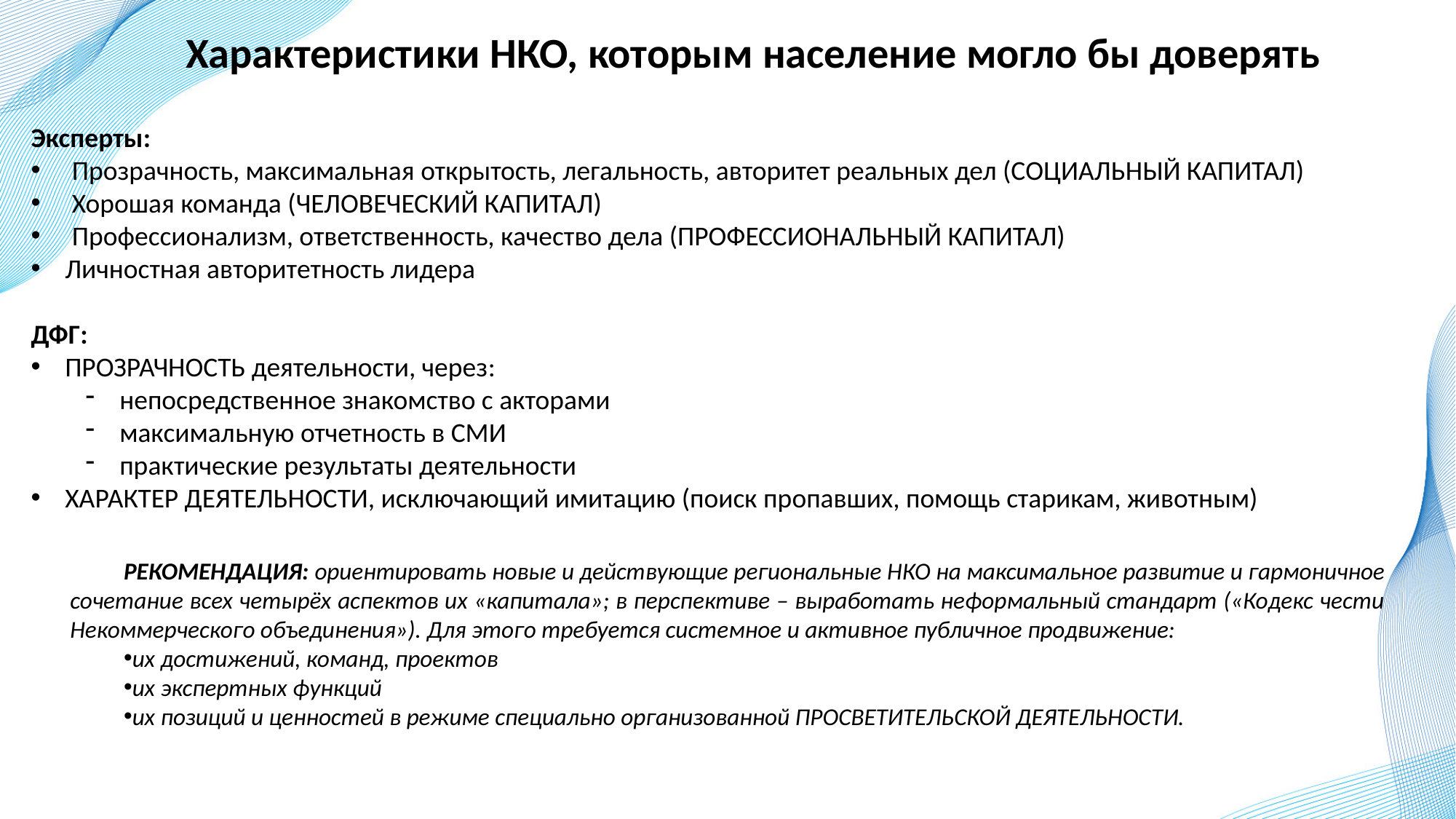

Характеристики НКО, которым население могло бы доверять
Эксперты:
Прозрачность, максимальная открытость, легальность, авторитет реальных дел (СОЦИАЛЬНЫЙ КАПИТАЛ)
Хорошая команда (ЧЕЛОВЕЧЕСКИЙ КАПИТАЛ)
Профессионализм, ответственность, качество дела (ПРОФЕССИОНАЛЬНЫЙ КАПИТАЛ)
Личностная авторитетность лидера

ДФГ:
ПРОЗРАЧНОСТЬ деятельности, через:
непосредственное знакомство с акторами
максимальную отчетность в СМИ
практические результаты деятельности
ХАРАКТЕР ДЕЯТЕЛЬНОСТИ, исключающий имитацию (поиск пропавших, помощь старикам, животным)

РЕКОМЕНДАЦИЯ: ориентировать новые и действующие региональные НКО на максимальное развитие и гармоничное сочетание всех четырёх аспектов их «капитала»; в перспективе – выработать неформальный стандарт («Кодекс чести Некоммерческого объединения»). Для этого требуется системное и активное публичное продвижение:
их достижений, команд, проектов
их экспертных функций
их позиций и ценностей в режиме специально организованной ПРОСВЕТИТЕЛЬСКОЙ ДЕЯТЕЛЬНОСТИ.